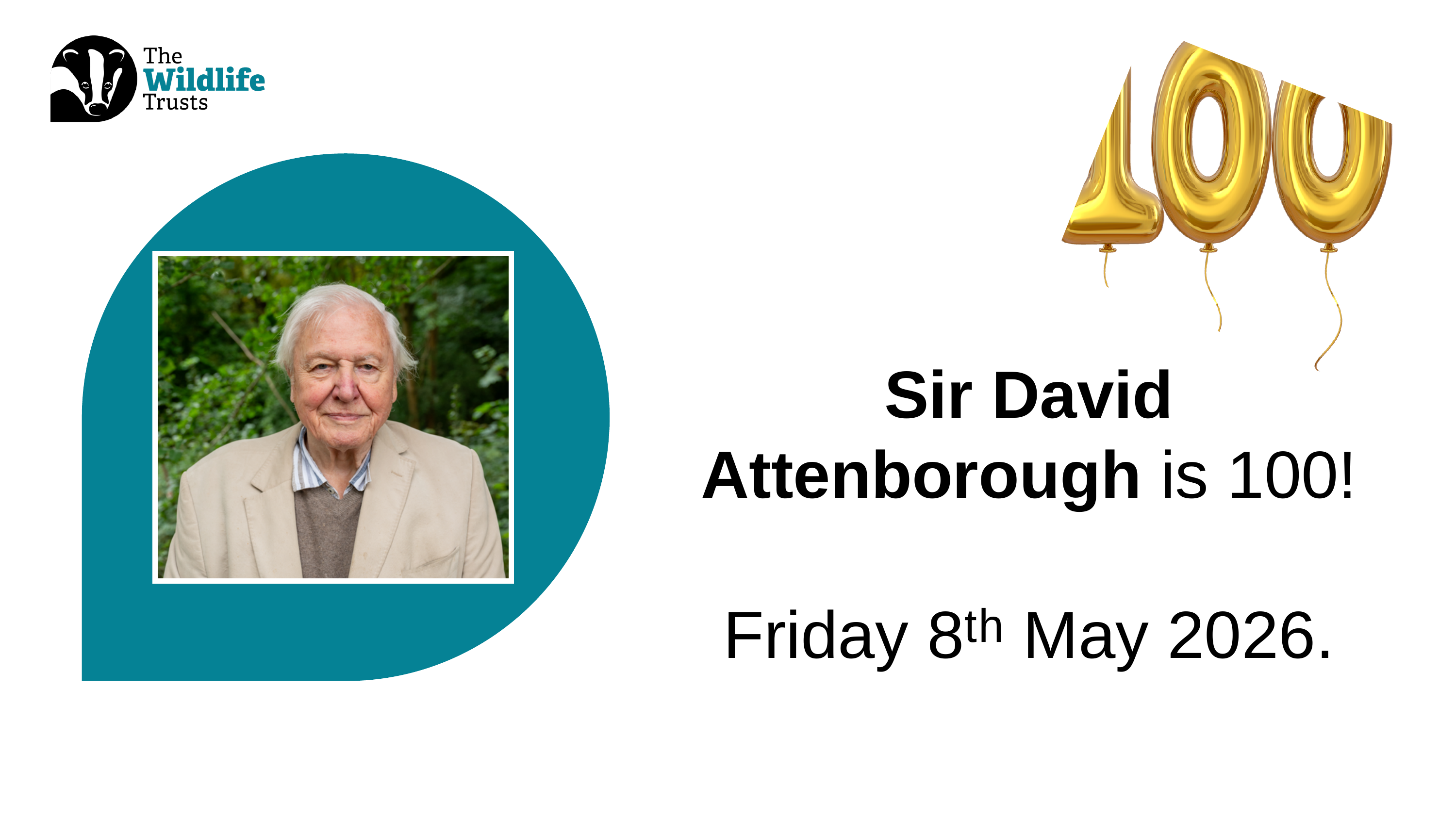

Picture of Sir David Attenborough
Sir David Attenborough is 100!

Friday 8ᵗʰ May 2026.